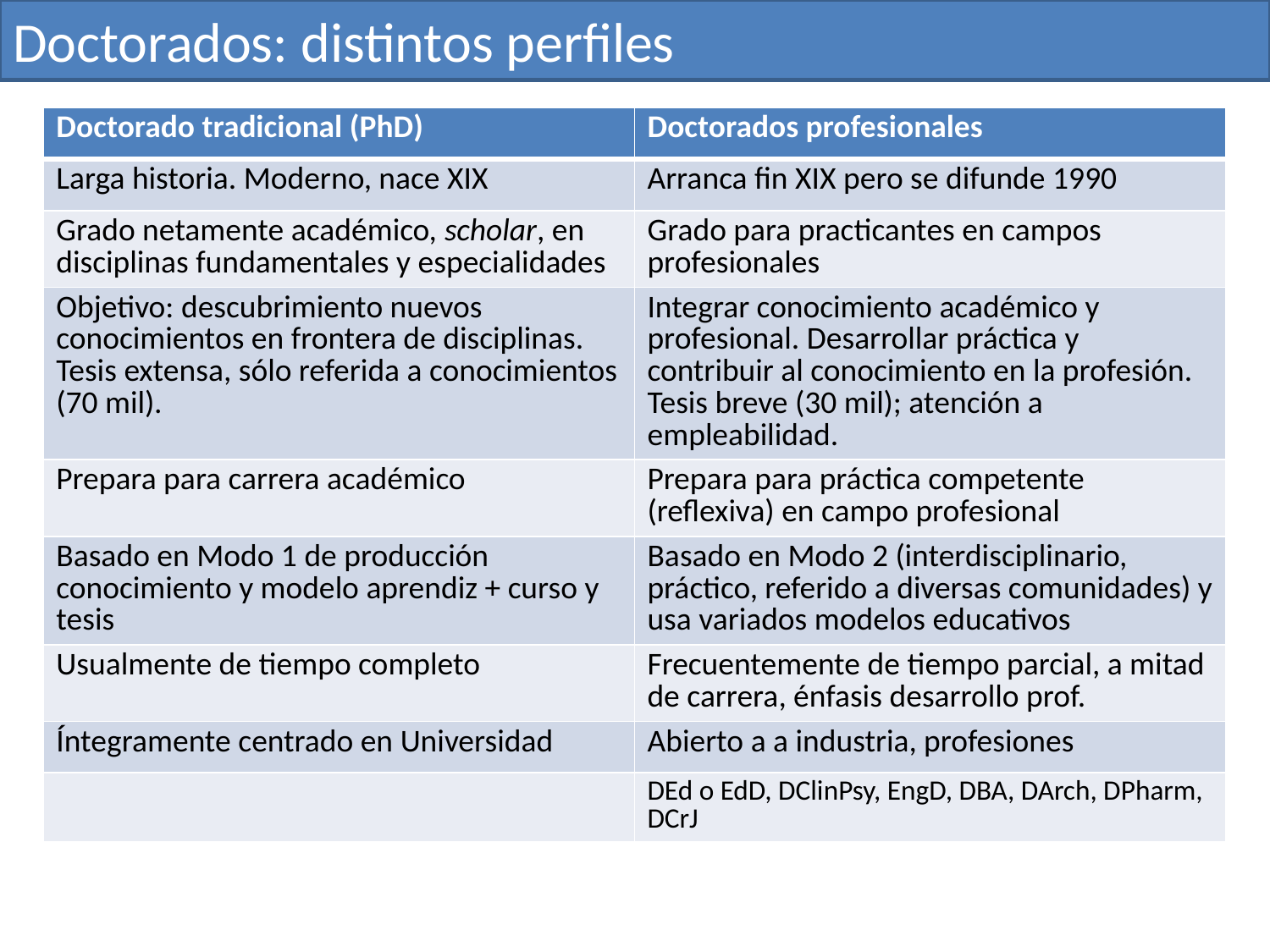

# Doctorados: distintos perfiles
| Doctorado tradicional (PhD) | Doctorados profesionales |
| --- | --- |
| Larga historia. Moderno, nace XIX | Arranca fin XIX pero se difunde 1990 |
| Grado netamente académico, scholar, en disciplinas fundamentales y especialidades | Grado para practicantes en campos profesionales |
| Objetivo: descubrimiento nuevos conocimientos en frontera de disciplinas. Tesis extensa, sólo referida a conocimientos (70 mil). | Integrar conocimiento académico y profesional. Desarrollar práctica y contribuir al conocimiento en la profesión. Tesis breve (30 mil); atención a empleabilidad. |
| Prepara para carrera académico | Prepara para práctica competente (reflexiva) en campo profesional |
| Basado en Modo 1 de producción conocimiento y modelo aprendiz + curso y tesis | Basado en Modo 2 (interdisciplinario, práctico, referido a diversas comunidades) y usa variados modelos educativos |
| Usualmente de tiempo completo | Frecuentemente de tiempo parcial, a mitad de carrera, énfasis desarrollo prof. |
| Íntegramente centrado en Universidad | Abierto a a industria, profesiones |
|  | DEd o EdD, DClinPsy, EngD, DBA, DArch, DPharm, DCrJ |